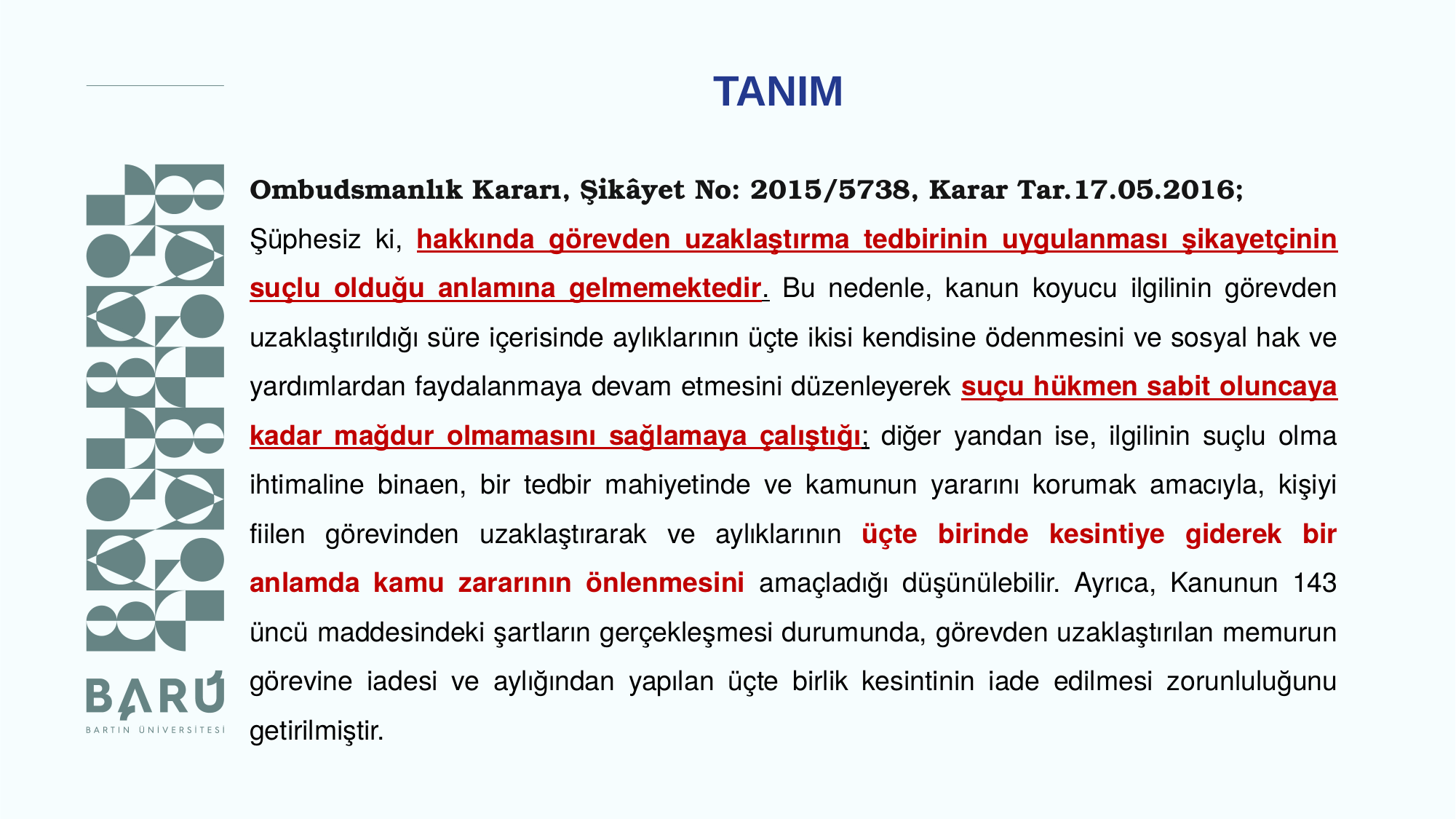

TANIM
Ombudsmanlık Kararı, Şikâyet No: 2015/5738, Karar Tar.17.05.2016;
Şüphesiz ki, hakkında görevden uzaklaştırma tedbirinin uygulanması şikayetçinin suçlu olduğu anlamına gelmemektedir. Bu nedenle, kanun koyucu ilgilinin görevden uzaklaştırıldığı süre içerisinde aylıklarının üçte ikisi kendisine ödenmesini ve sosyal hak ve yardımlardan faydalanmaya devam etmesini düzenleyerek suçu hükmen sabit oluncaya kadar mağdur olmamasını sağlamaya çalıştığı; diğer yandan ise, ilgilinin suçlu olma ihtimaline binaen, bir tedbir mahiyetinde ve kamunun yararını korumak amacıyla, kişiyi fiilen görevinden uzaklaştırarak ve aylıklarının üçte birinde kesintiye giderek bir anlamda kamu zararının önlenmesini amaçladığı düşünülebilir. Ayrıca, Kanunun 143 üncü maddesindeki şartların gerçekleşmesi durumunda, görevden uzaklaştırılan memurun görevine iadesi ve aylığından yapılan üçte birlik kesintinin iade edilmesi zorunluluğunu getirilmiştir.